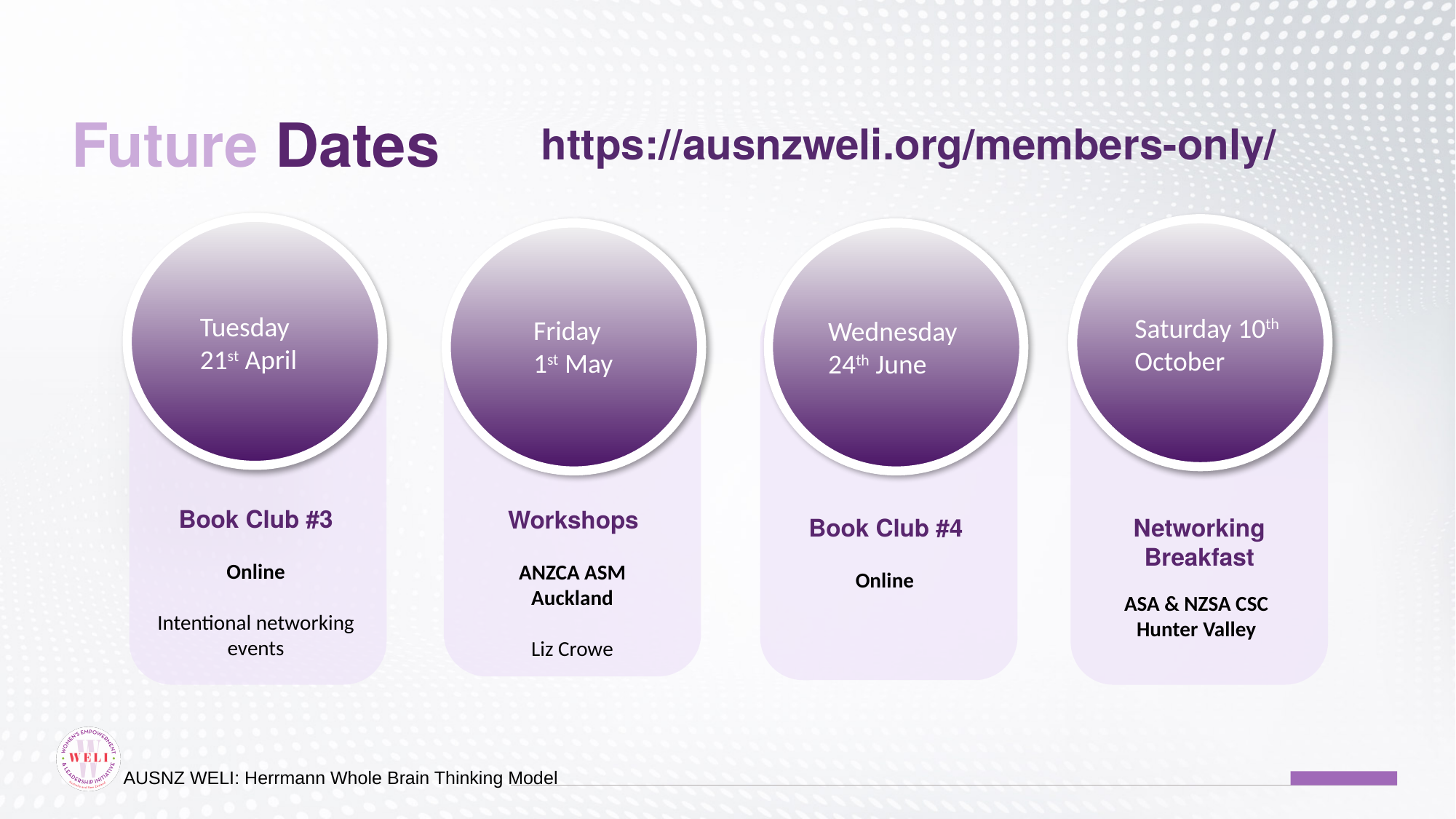

Future Dates
https://ausnzweli.org/members-only/

Tuesday 21st April
Saturday 10th October
Friday 1st May
Wednesday 24th June
Book Club #3
Workshops
Book Club #4
Networking Breakfast
Online

Intentional networking events

ANZCA ASM
Auckland

Liz Crowe

Online
ASA & NZSA CSC
Hunter Valley
AUSNZ WELI: Herrmann Whole Brain Thinking Model